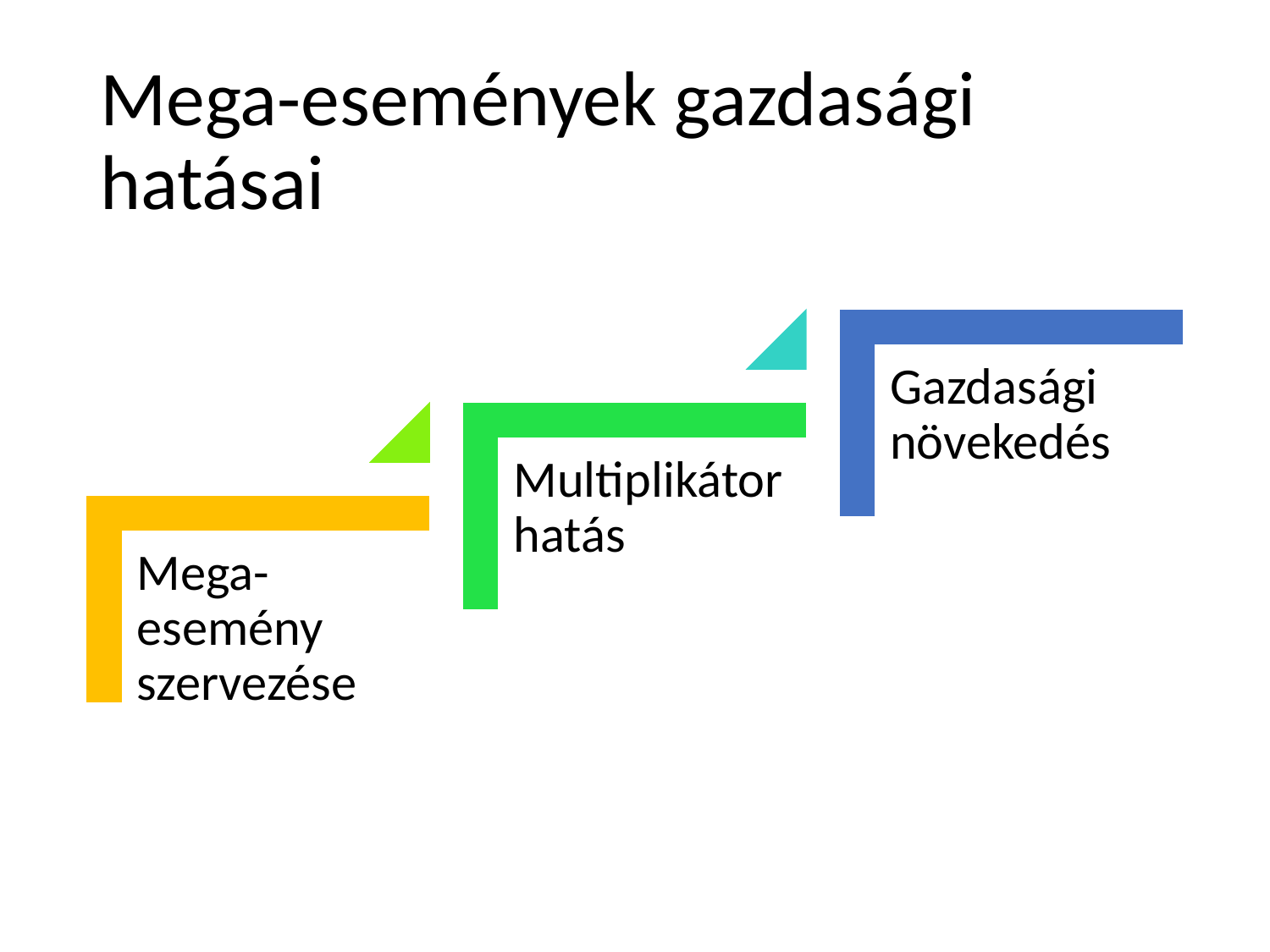

# Mega-események gazdasági hatásai
Mega-esemény szervezése
Multiplikátor hatás
Gazdasági növekedés